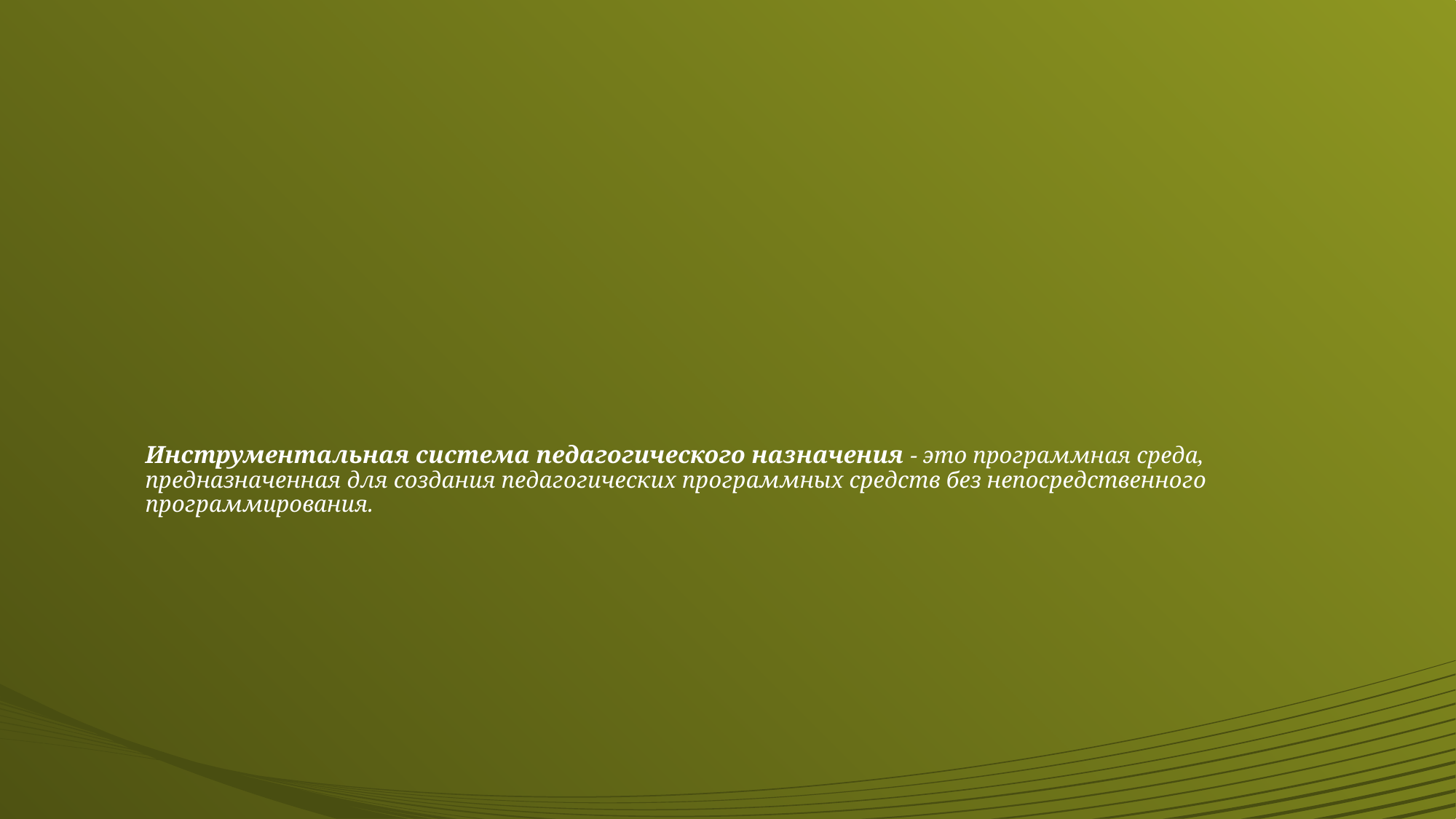

# Инструментальная система педагогического назначения - это программная среда, предназначенная для создания педагогических программных средств без непосредственного программирования.